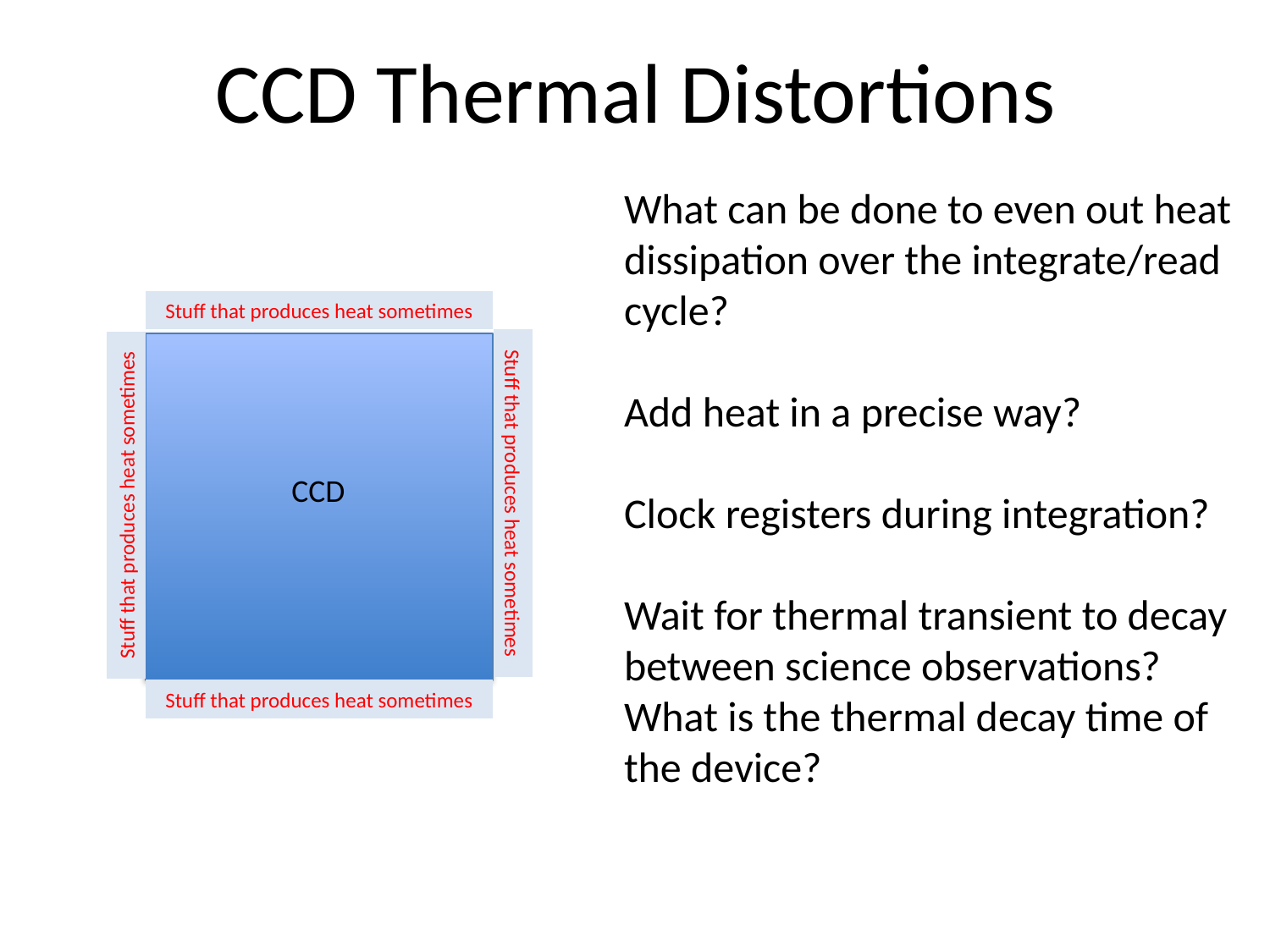

CCD Thermal Distortions
What can be done to even out heat dissipation over the integrate/read cycle?

Add heat in a precise way?

Clock registers during integration?

Wait for thermal transient to decay between science observations? What is the thermal decay time of the device?

Stuff that produces heat sometimes

CCD
Stuff that produces heat sometimes
Stuff that produces heat sometimes
Stuff that produces heat sometimes